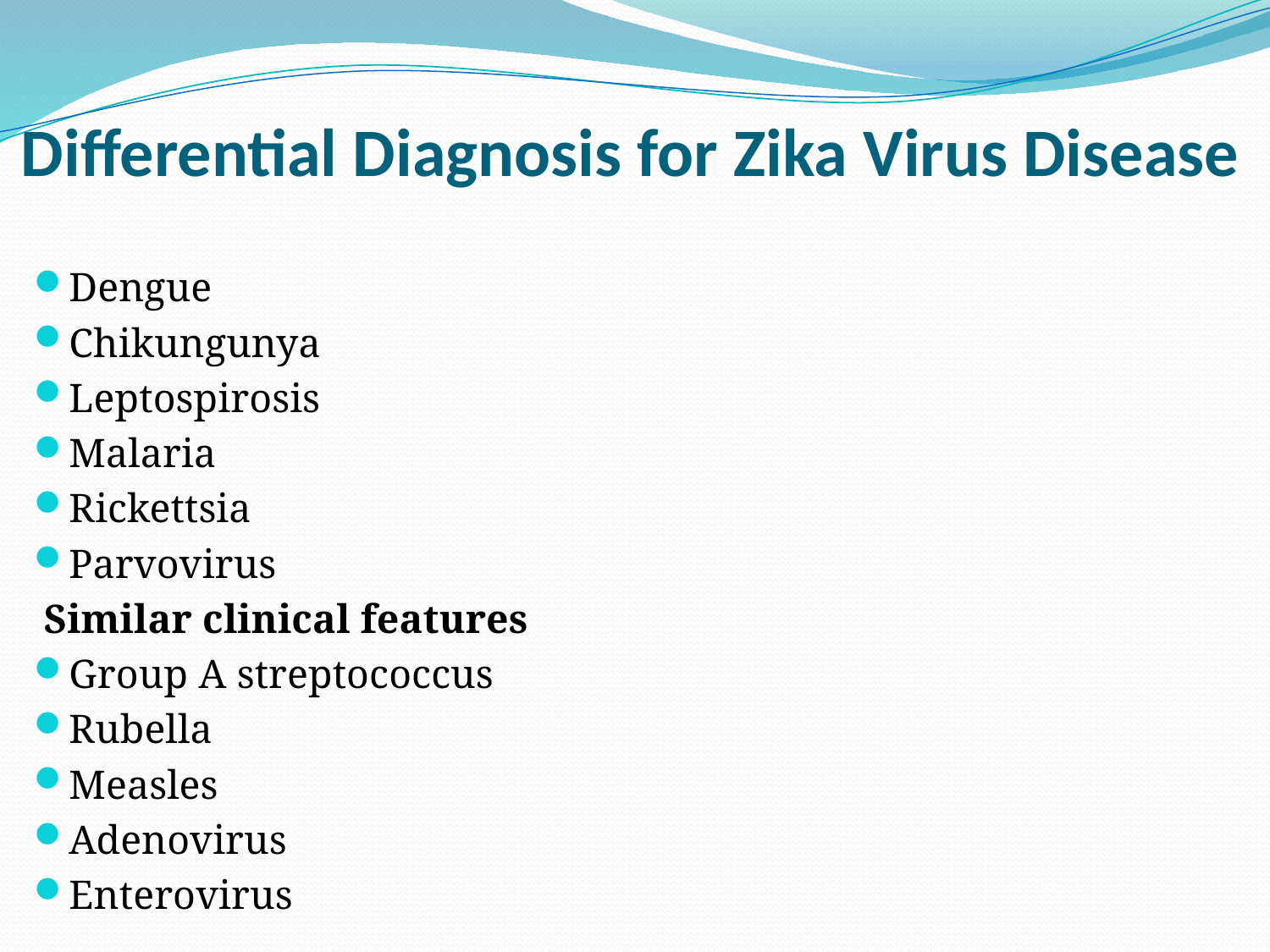

# Differential Diagnosis for Zika Virus Disease

Dengue
Chikungunya
Leptospirosis
Malaria
Rickettsia
Parvovirus
 Similar clinical features
Group A streptococcus
Rubella
Measles
Adenovirus
Enterovirus